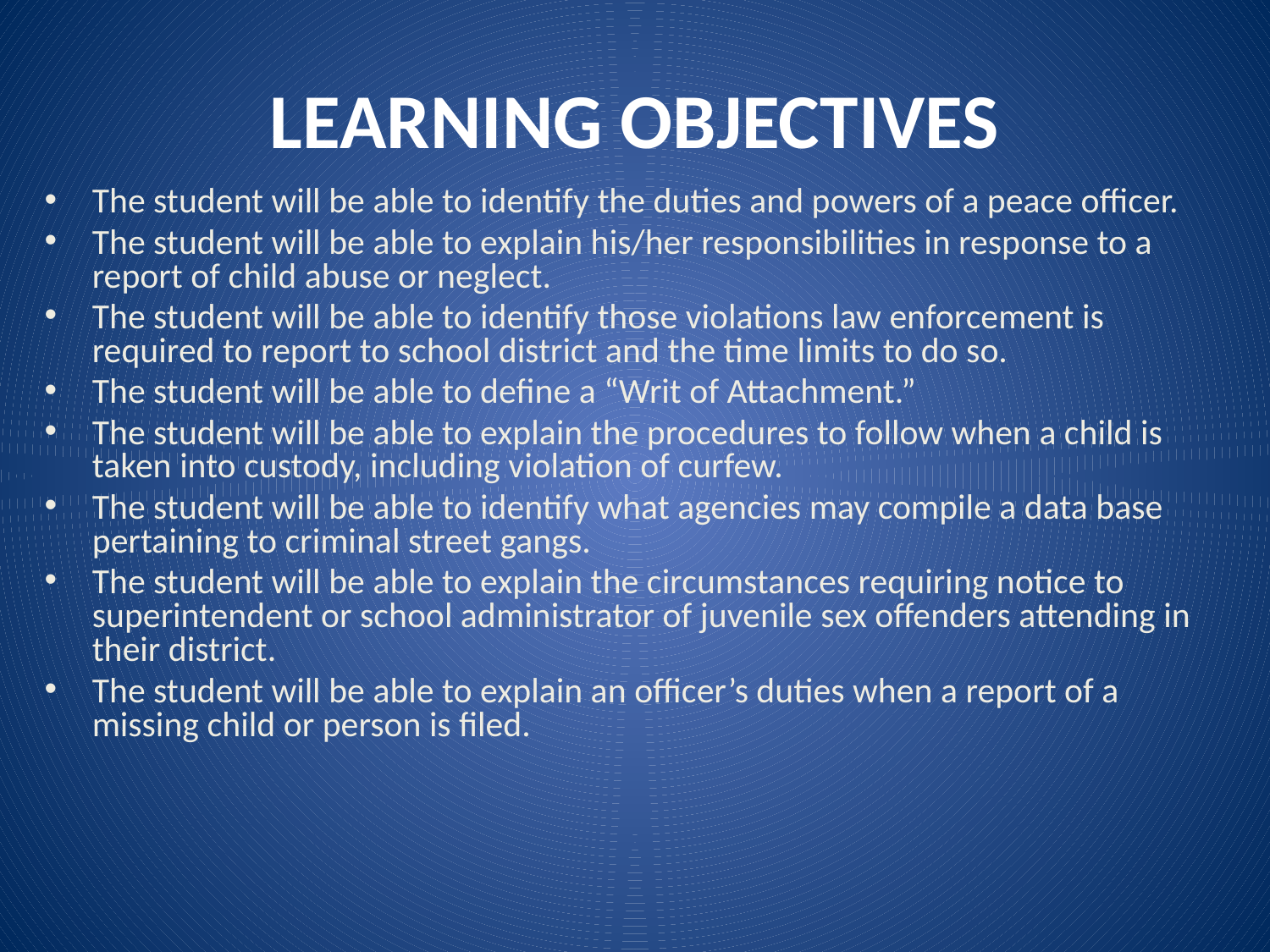

LEARNING OBJECTIVES
The student will be able to identify the duties and powers of a peace officer.
The student will be able to explain his/her responsibilities in response to a report of child abuse or neglect.
The student will be able to identify those violations law enforcement is required to report to school district and the time limits to do so.
The student will be able to define a “Writ of Attachment.”
The student will be able to explain the procedures to follow when a child is taken into custody, including violation of curfew.
The student will be able to identify what agencies may compile a data base pertaining to criminal street gangs.
The student will be able to explain the circumstances requiring notice to superintendent or school administrator of juvenile sex offenders attending in their district.
The student will be able to explain an officer’s duties when a report of a missing child or person is filed.